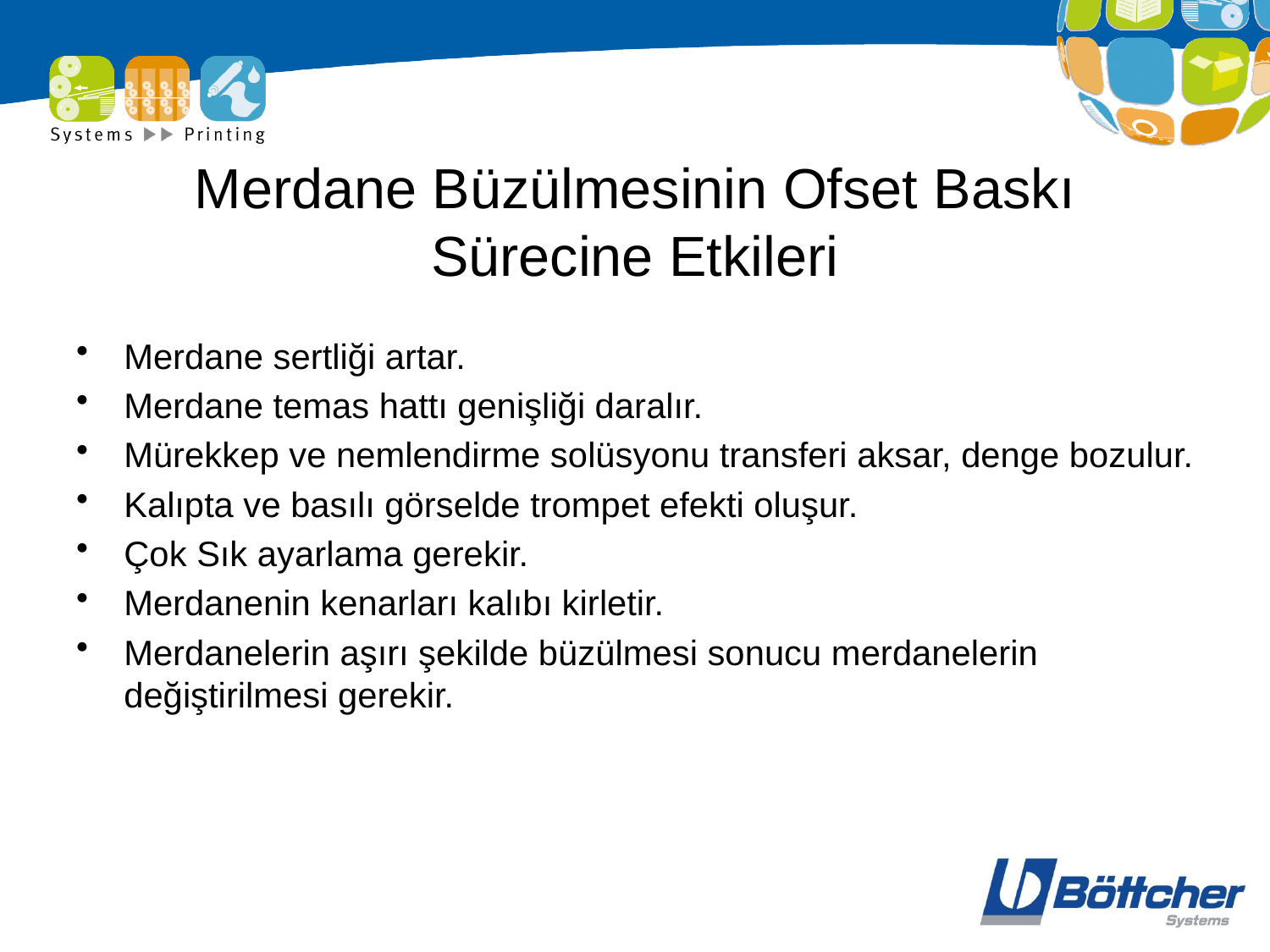

# Merdane Büzülmesinin Ofset Baskı Sürecine Etkileri
Merdane sertliği artar.
Merdane temas hattı genişliği daralır.
Mürekkep ve nemlendirme solüsyonu transferi aksar, denge bozulur.
Kalıpta ve basılı görselde trompet efekti oluşur.
Çok Sık ayarlama gerekir.
Merdanenin kenarları kalıbı kirletir.
Merdanelerin aşırı şekilde büzülmesi sonucu merdanelerin değiştirilmesi gerekir.